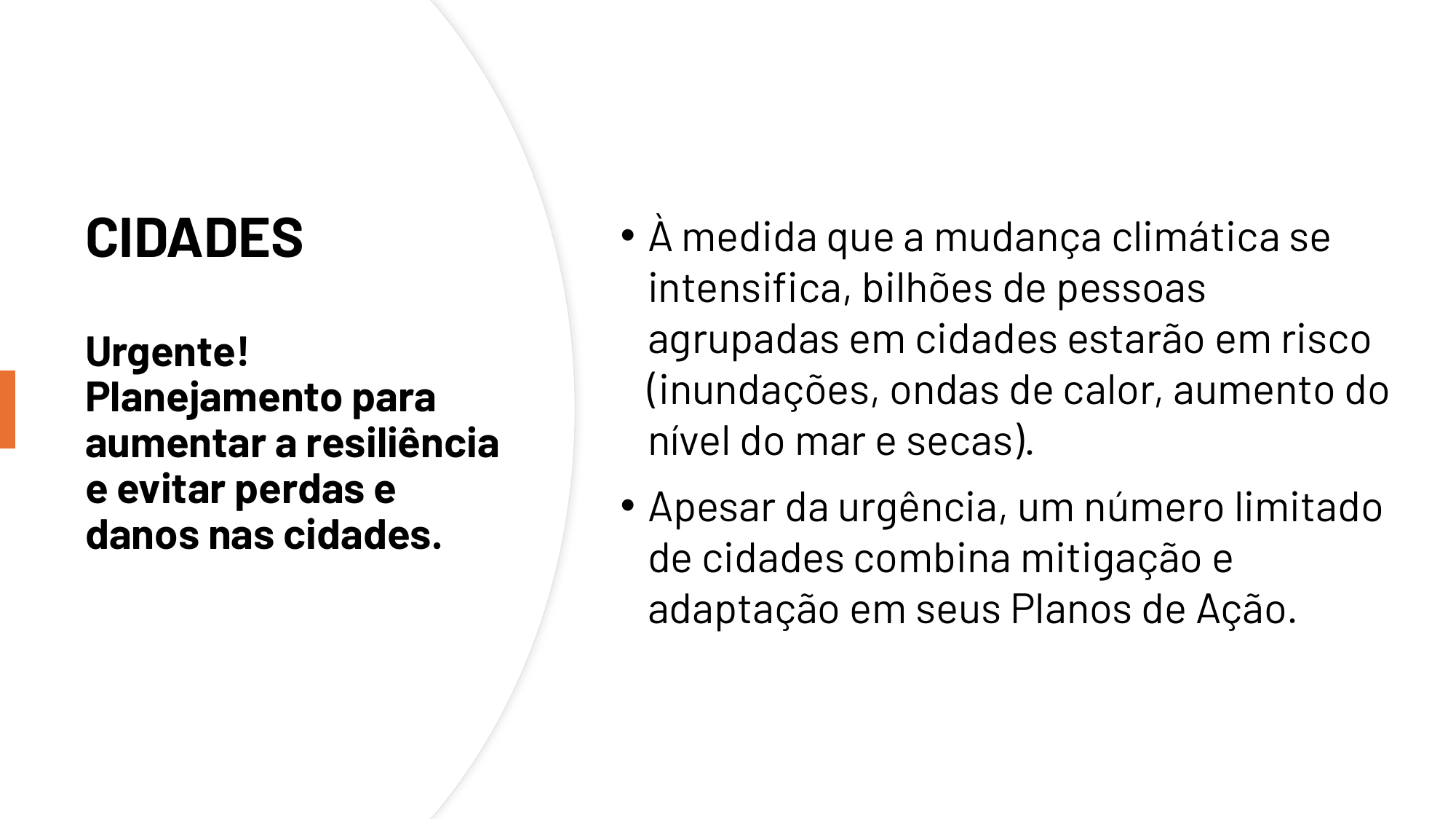

À medida que a mudança climática se intensifica, bilhões de pessoas agrupadas em cidades estarão em risco (inundações, ondas de calor, aumento do nível do mar e secas).
Apesar da urgência, um número limitado de cidades combina mitigação e adaptação em seus Planos de Ação.
# CIDADES Urgente! Planejamento para aumentar a resiliência e evitar perdas e danos nas cidades.